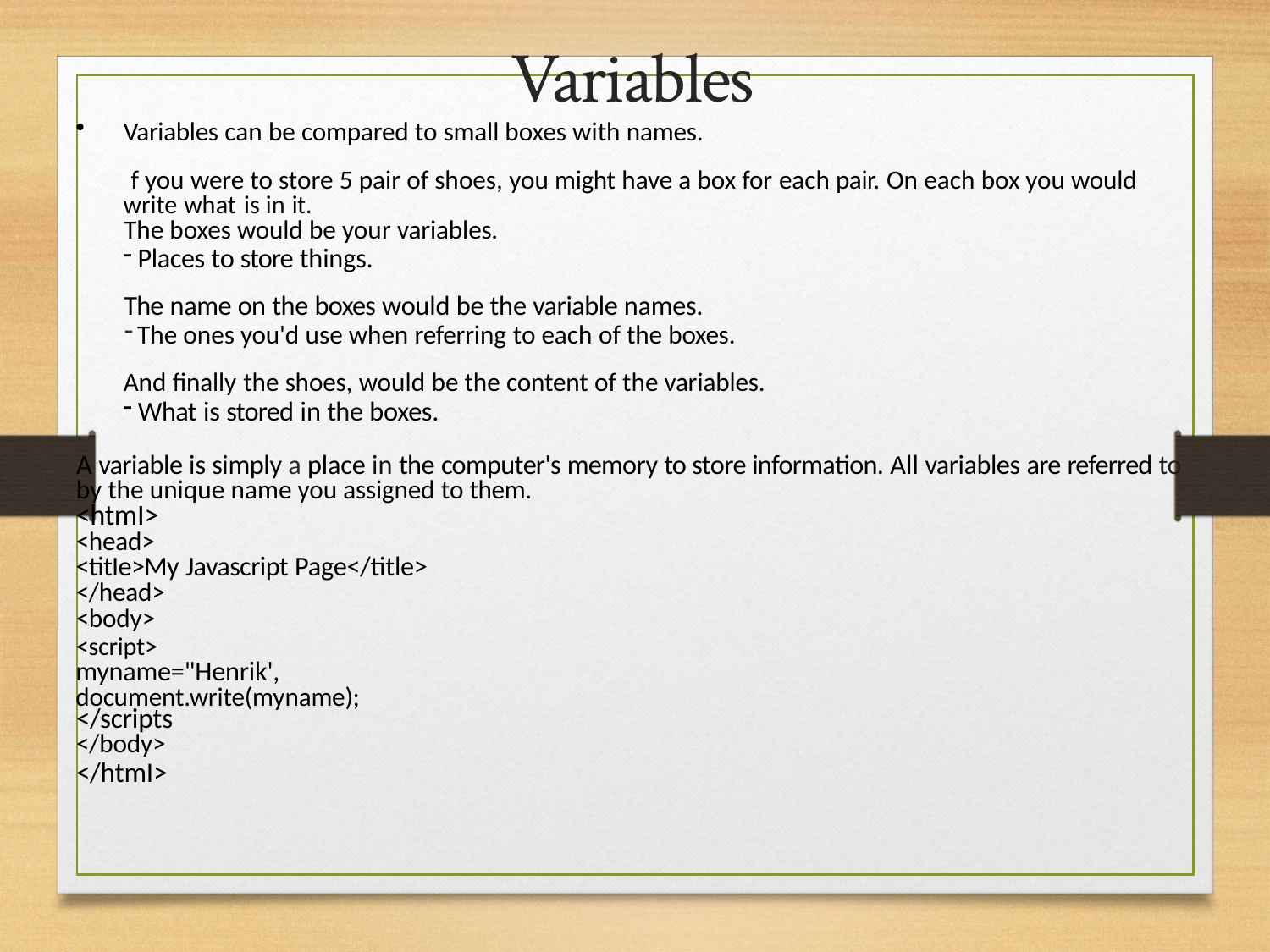

# Variables
Variables can be compared to small boxes with names.
f you were to store 5 pair of shoes, you might have a box for each pair. On each box you would
write what is in it.
The boxes would be your variables.
Places to store things.
The name on the boxes would be the variable names.
The ones you'd use when referring to each of the boxes.
And finally the shoes, would be the content of the variables.
What is stored in the boxes.
A variable is simply a place in the computer's memory to store information. All variables are referred to
by the unique name you assigned to them.
<htmI>
<head>
<titIe>My Javascript Page</title>
</head>
<body>
<script> myname="Henrik', document.write(myname);
</scripts
</body>
</htmI>